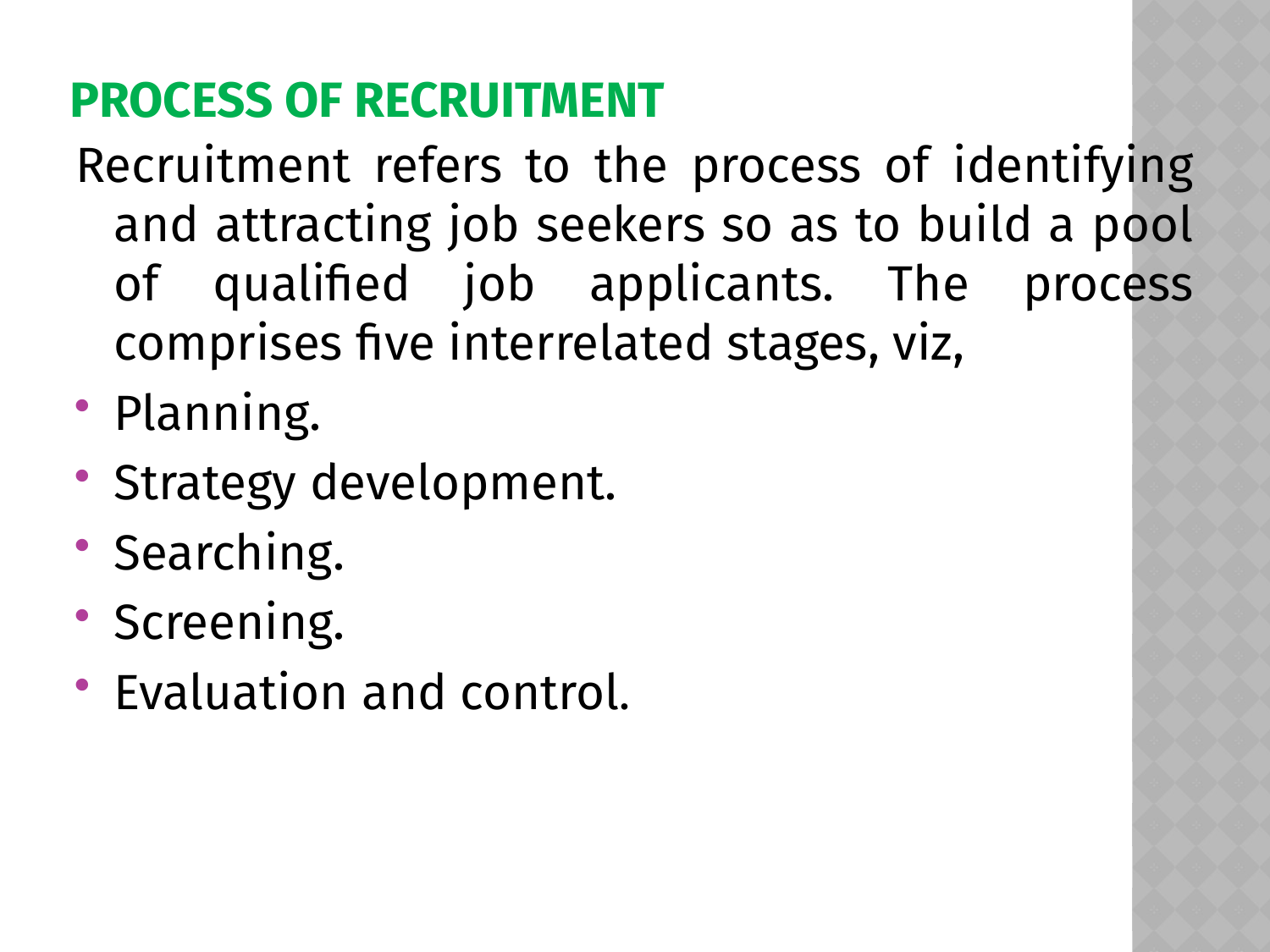

# Process of recruitment
Recruitment refers to the process of identifying and attracting job seekers so as to build a pool of qualified job applicants. The process comprises five interrelated stages, viz,
Planning.
Strategy development.
Searching.
Screening.
Evaluation and control.